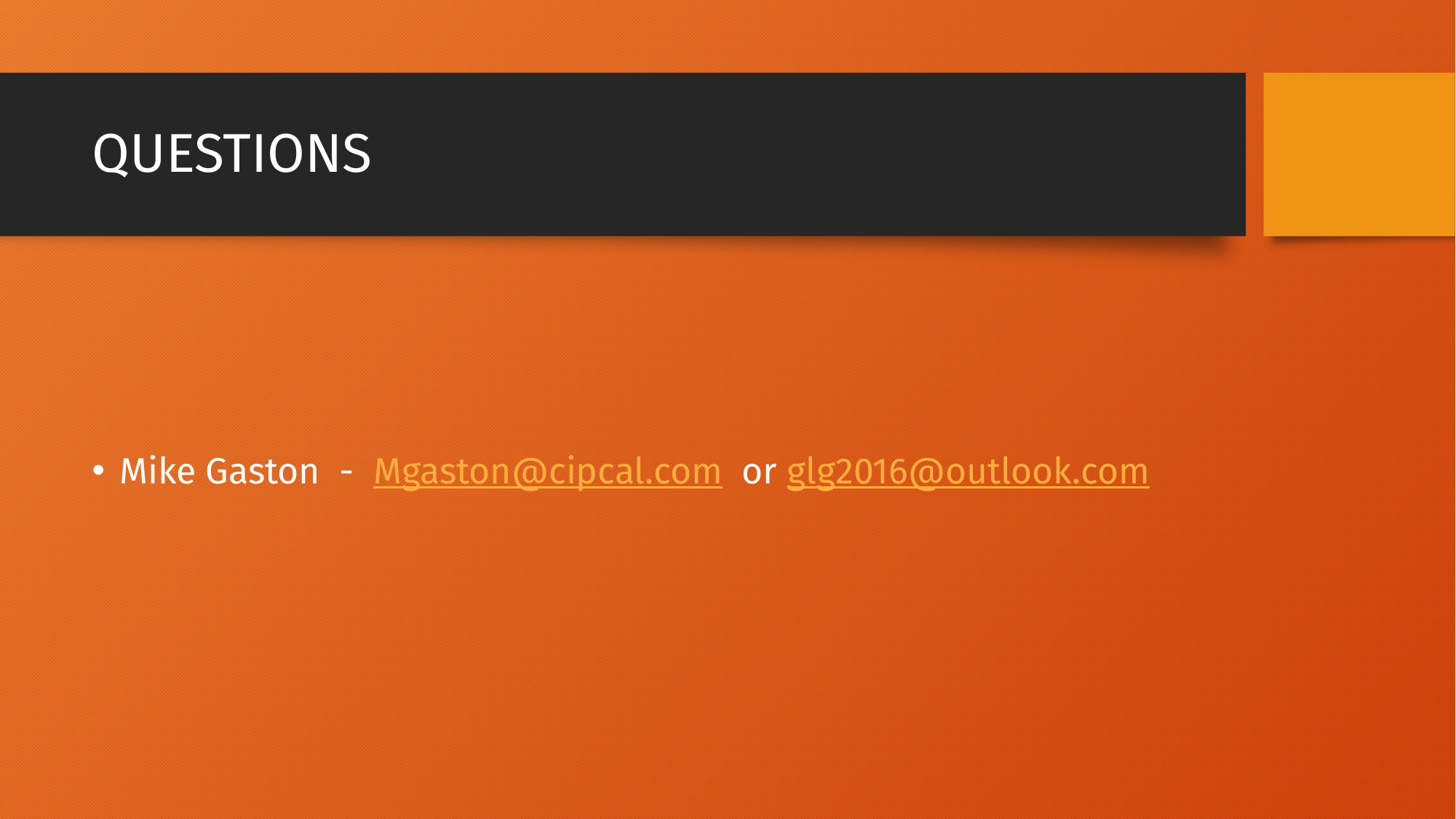

# QUESTIONS

Mike Gaston  -  Mgaston@cipcal.com  or glg2016@outlook.com